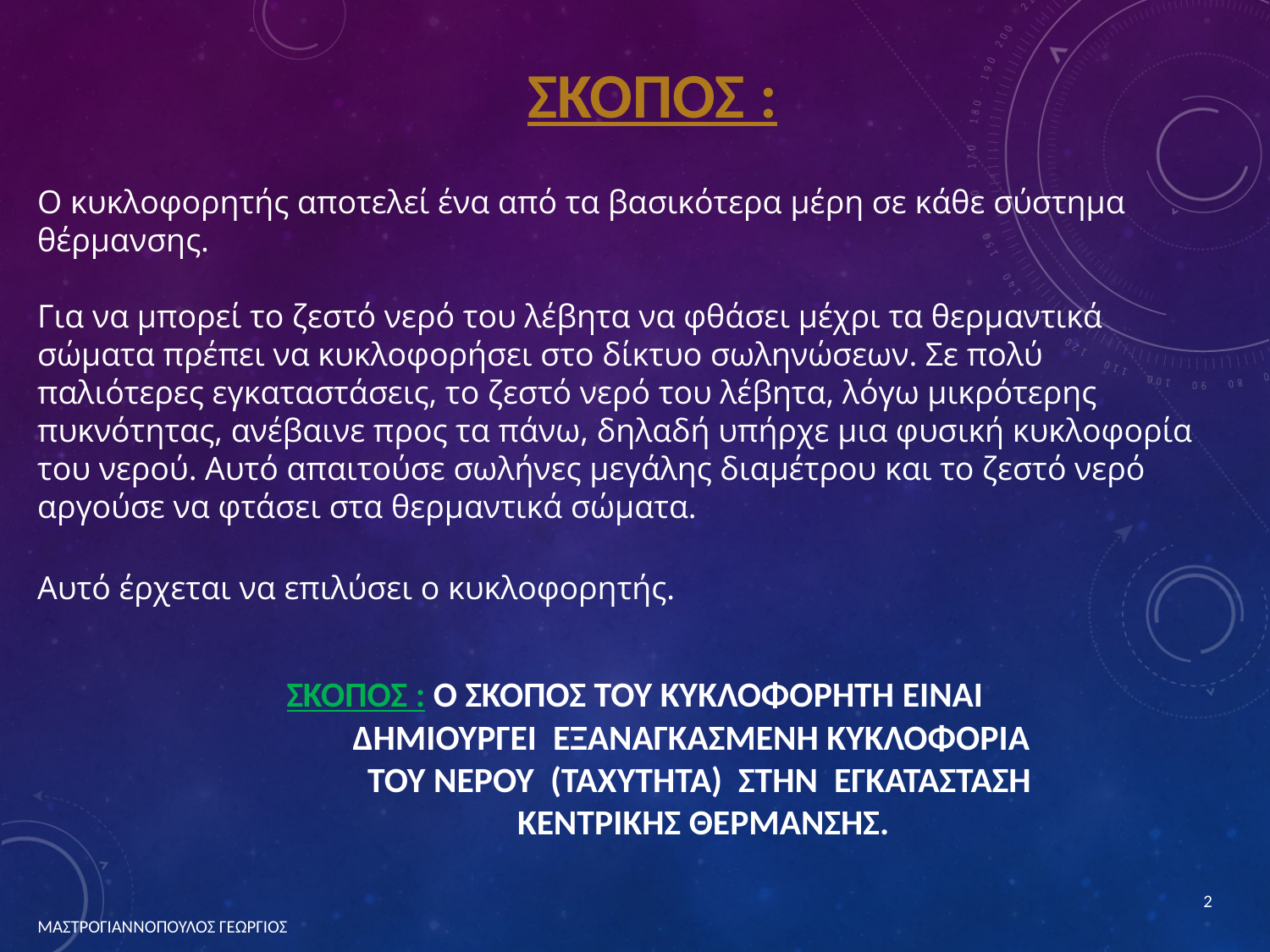

ΣΚΟΠΟΣ :
Ο κυκλοφορητής αποτελεί ένα από τα βασικότερα μέρη σε κάθε σύστημα θέρμανσης.

Για να μπορεί το ζεστό νερό του λέβητα να φθάσει μέχρι τα θερμαντικά σώματα πρέπει να κυκλοφορήσει στο δίκτυο σωληνώσεων. Σε πολύ παλιότερες εγκαταστάσεις, το ζεστό νερό του λέβητα, λόγω μικρότερης πυκνότητας, ανέβαινε προς τα πάνω, δηλαδή υπήρχε μια φυσική κυκλοφορία του νερού. Αυτό απαιτούσε σωλήνες μεγάλης διαμέτρου και το ζεστό νερό αργούσε να φτάσει στα θερμαντικά σώματα.
Αυτό έρχεται να επιλύσει ο κυκλοφορητής.
ΣΚΟΠΟΣ : Ο ΣΚΟΠΟΣ ΤΟΥ ΚΥΚΛΟΦΟΡΗΤΗ ΕΙΝΑΙ
              ΔΗΜΙΟΥΡΓΕΙ  ΕΞΑΝΑΓΚΑΣΜΕΝΗ ΚΥΚΛΟΦΟΡΙΑ
                 ΤΟΥ ΝΕΡΟΥ  (ΤΑΧΥΤΗΤΑ)  ΣΤΗΝ  ΕΓΚΑΤΑΣΤΑΣΗ
                 ΚΕΝΤΡΙΚΗΣ ΘΕΡΜΑΝΣΗΣ.
2
ΜΑΣΤΡΟΓΙΑΝΝΟΠΟΥΛΟΣ ΓΕΩΡΓΙΟΣ